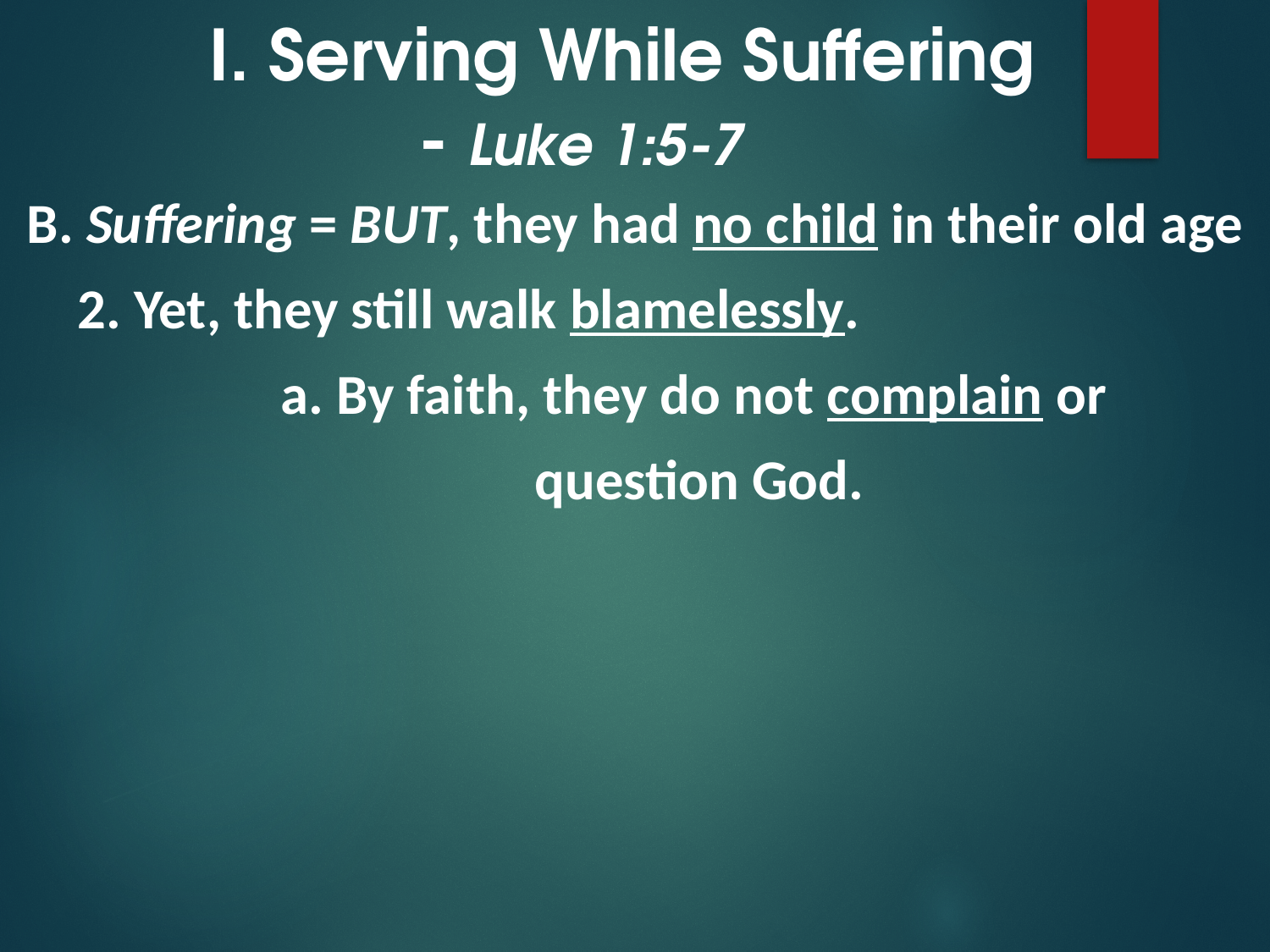

# I. Serving While Suffering - Luke 1:5-7
B. Suffering = BUT, they had no child in their old age
    2. Yet, they still walk blamelessly.
		a. By faith, they do not complain or
				question God.